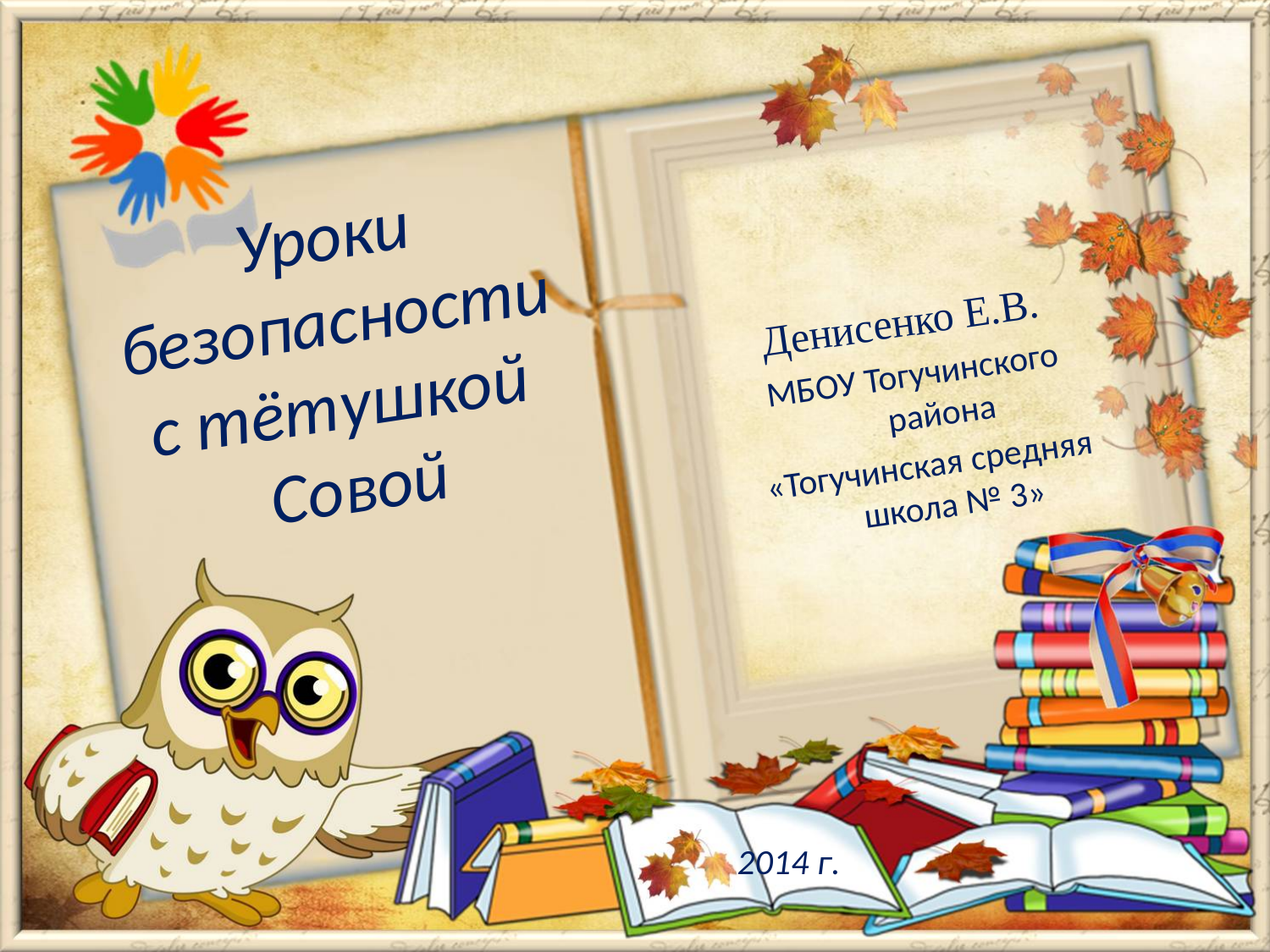

Уроки безопасности
с тётушкой
Совой
Денисенко Е.В.
МБОУ Тогучинского района
 «Тогучинская средняя школа № 3»

2014 г.